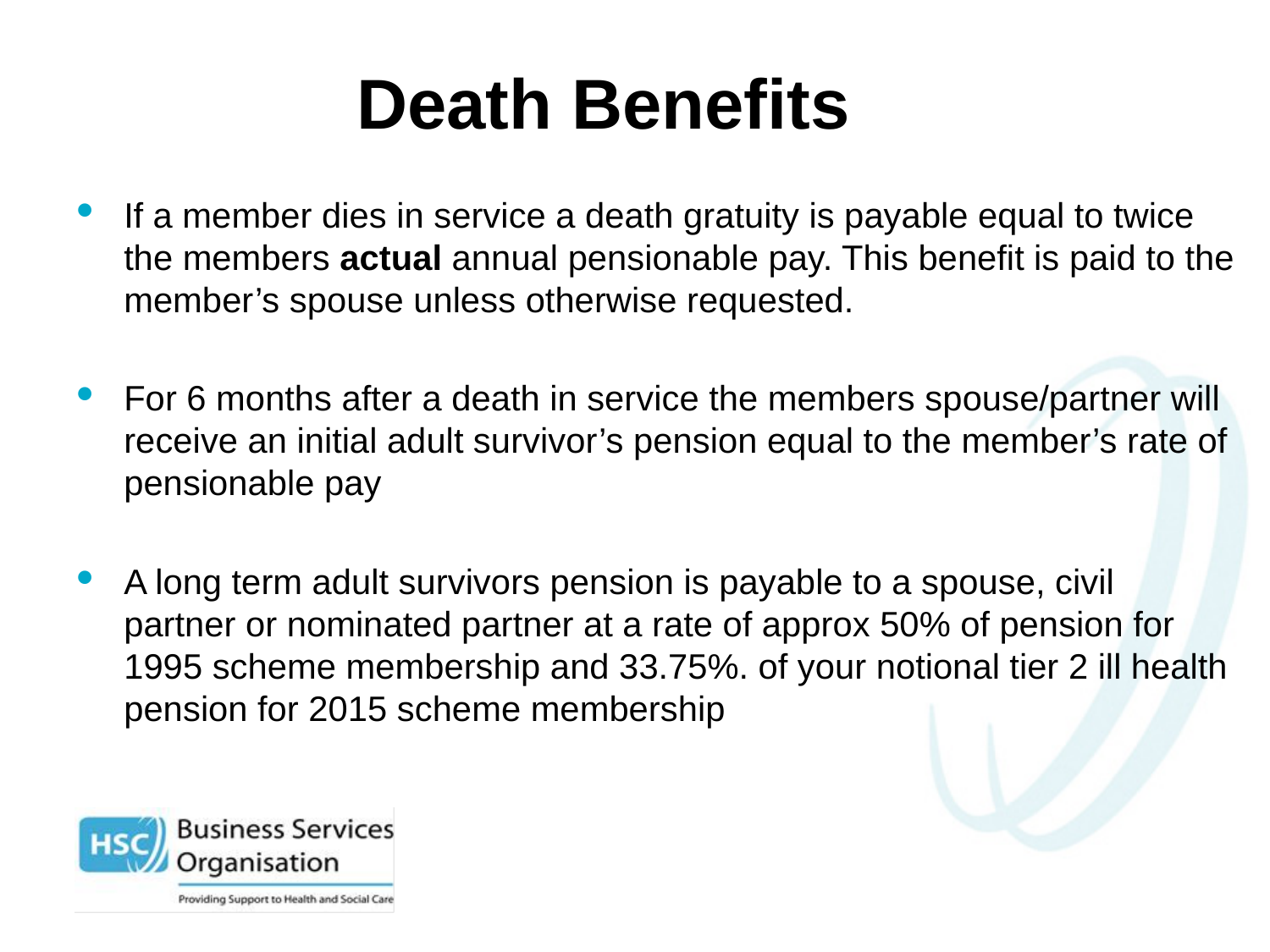

# Death Benefits
If a member dies in service a death gratuity is payable equal to twice the members actual annual pensionable pay. This benefit is paid to the member’s spouse unless otherwise requested.

For 6 months after a death in service the members spouse/partner will receive an initial adult survivor’s pension equal to the member’s rate of pensionable pay

A long term adult survivors pension is payable to a spouse, civil partner or nominated partner at a rate of approx 50% of pension for 1995 scheme membership and 33.75%. of your notional tier 2 ill health pension for 2015 scheme membership